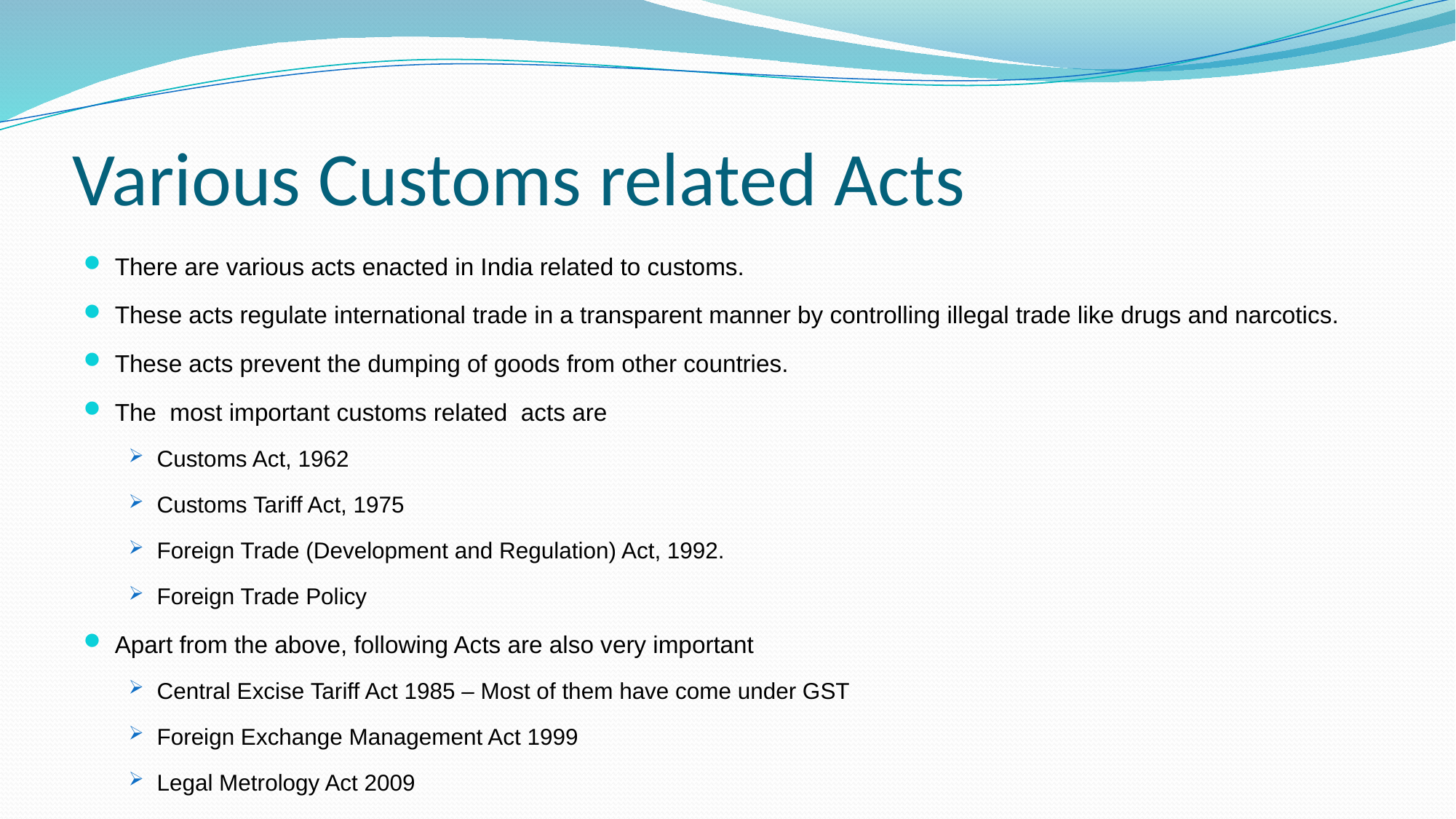

# Various Customs related Acts
There are various acts enacted in India related to customs.
These acts regulate international trade in a transparent manner by controlling illegal trade like drugs and narcotics.
These acts prevent the dumping of goods from other countries.
The  most important customs related  acts are
Customs Act, 1962
Customs Tariff Act, 1975
Foreign Trade (Development and Regulation) Act, 1992.
Foreign Trade Policy
Apart from the above, following Acts are also very important
Central Excise Tariff Act 1985 – Most of them have come under GST
Foreign Exchange Management Act 1999
Legal Metrology Act 2009